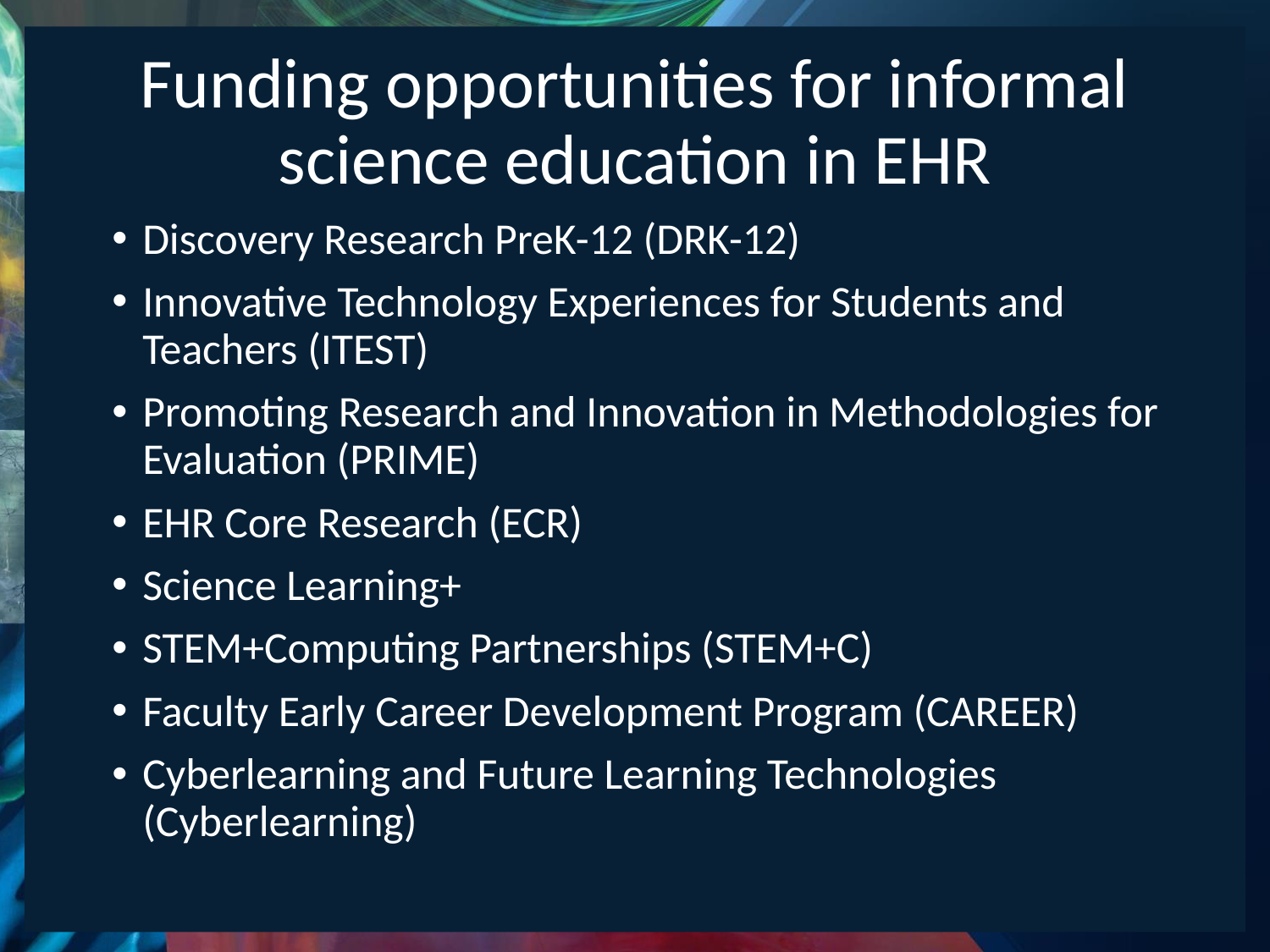

# Funding opportunities for informal science education in EHR
Discovery Research PreK-12 (DRK-12)
Innovative Technology Experiences for Students and Teachers (ITEST)
Promoting Research and Innovation in Methodologies for Evaluation (PRIME)
EHR Core Research (ECR)
Science Learning+
STEM+Computing Partnerships (STEM+C)
Faculty Early Career Development Program (CAREER)
Cyberlearning and Future Learning Technologies (Cyberlearning)